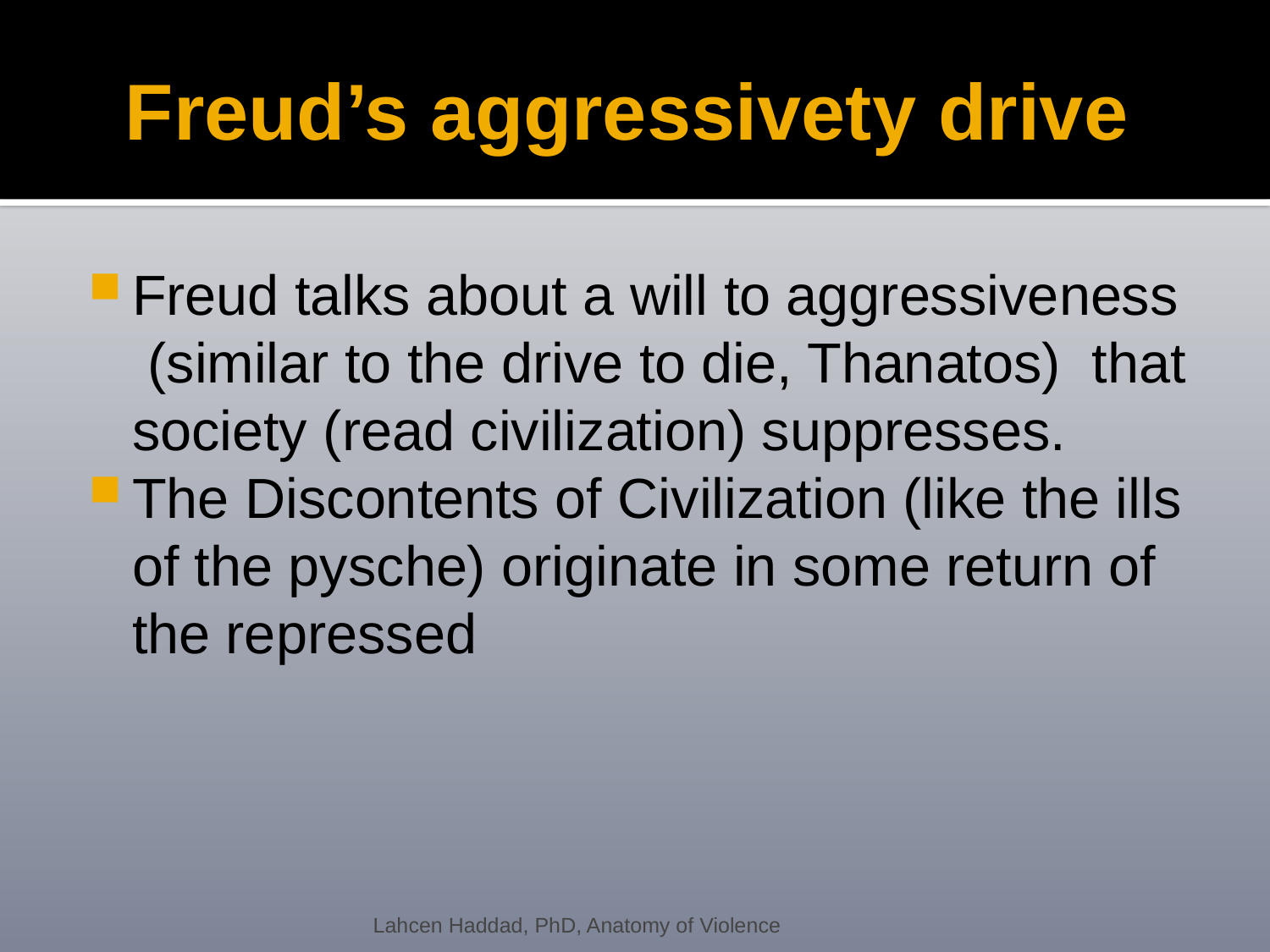

# Freud’s aggressivety drive
Freud talks about a will to aggressiveness  (similar to the drive to die, Thanatos)  that society (read civilization) suppresses.
The Discontents of Civilization (like the ills of the pysche) originate in some return of the repressed

Lahcen Haddad, PhD, Anatomy of Violence